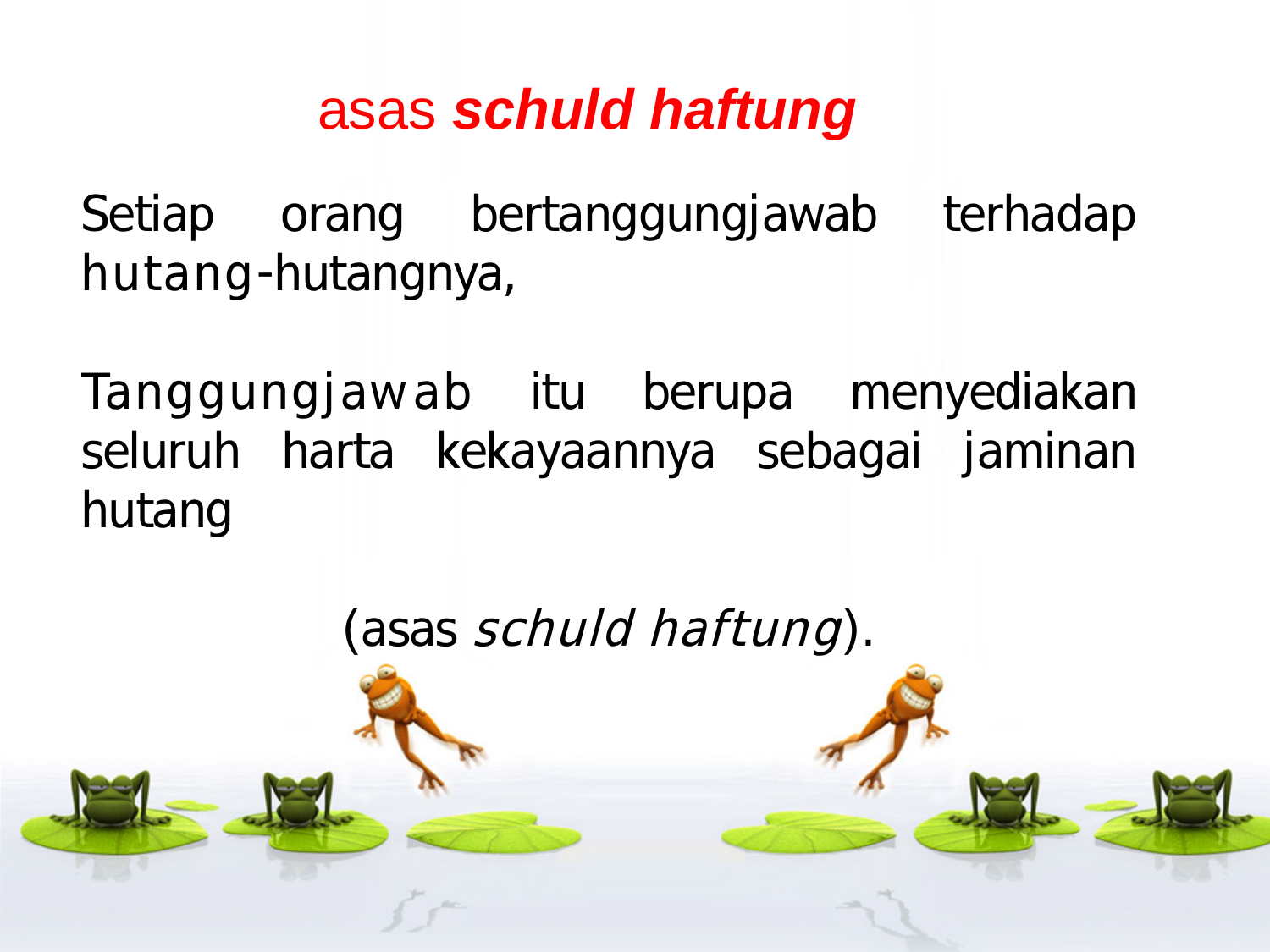

asas schuld haftung
Setiap orang bertanggungjawab terhadap hutang-hutangnya,

Tanggungjawab itu berupa menyediakan seluruh harta kekayaannya sebagai jaminan hutang

(asas schuld haftung).